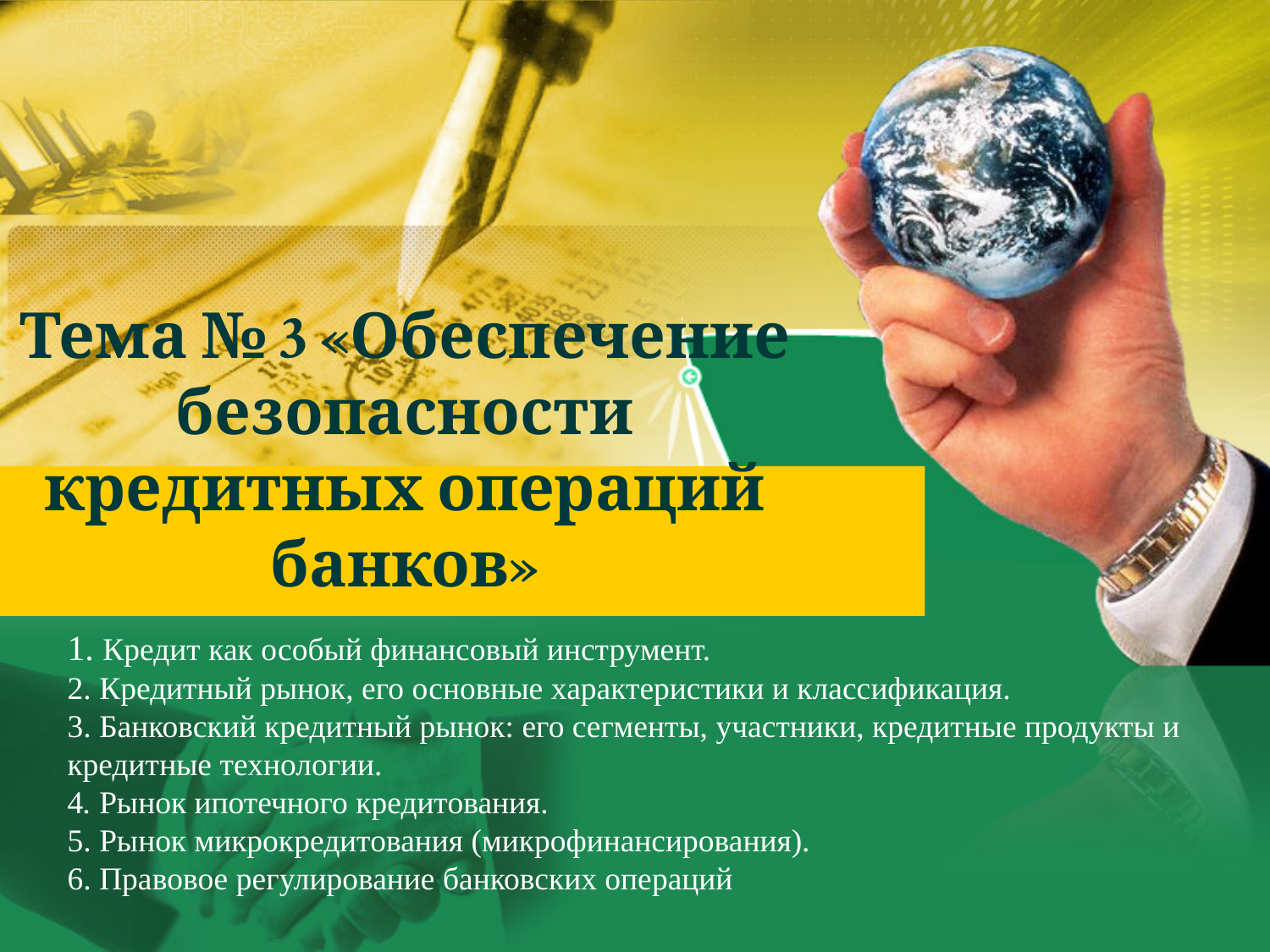

# Тема № 3 «Обеспечение безопасности кредитных операций банков»

1. Кредит как особый финансовый инструмент.
2. Кредитный рынок, его основные характеристики и классификация.
3. Банковский кредитный рынок: его сегменты, участники, кредитные продукты и кредитные технологии.
4. Рынок ипотечного кредитования.
5. Рынок микрокредитования (микрофинансирования).
6. Правовое регулирование банковских операций